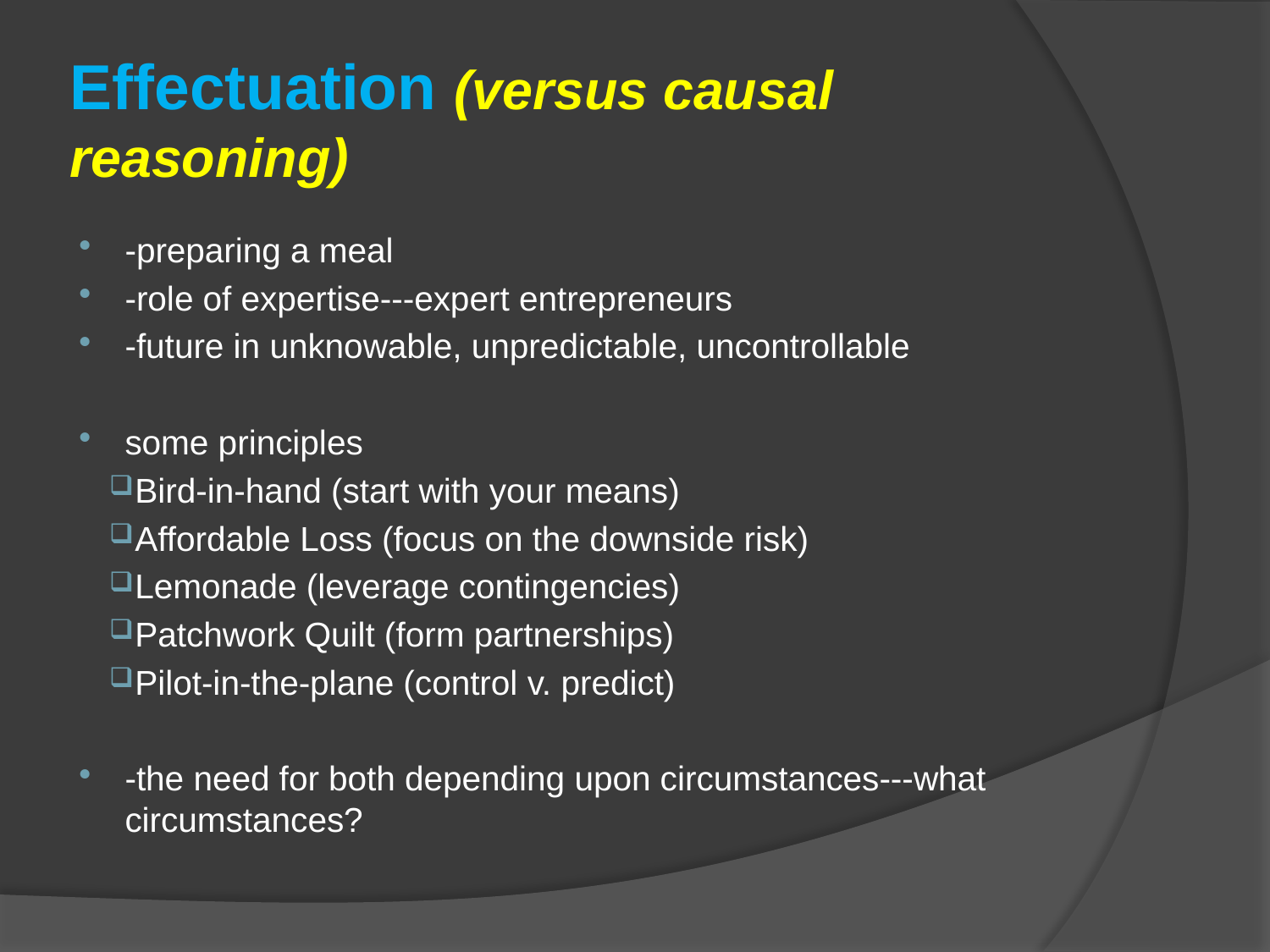

# Effectuation (versus causal reasoning)
-preparing a meal
-role of expertise---expert entrepreneurs
-future in unknowable, unpredictable, uncontrollable

some principles
 Bird-in-hand (start with your means)
 Affordable Loss (focus on the downside risk)
 Lemonade (leverage contingencies)
 Patchwork Quilt (form partnerships)
 Pilot-in-the-plane (control v. predict)

-the need for both depending upon circumstances---what circumstances?